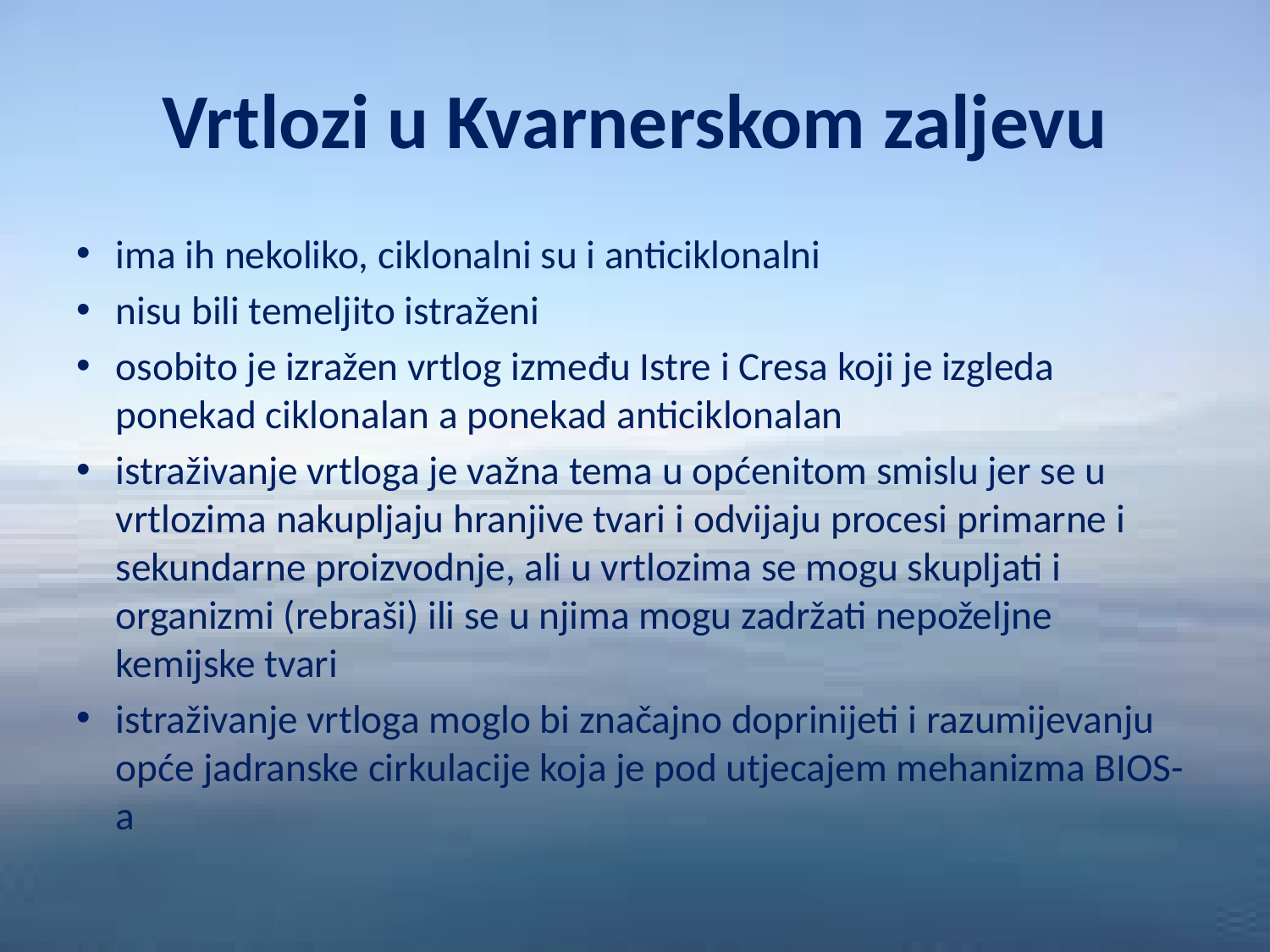

# Vrtlozi u Kvarnerskom zaljevu
ima ih nekoliko, ciklonalni su i anticiklonalni
nisu bili temeljito istraženi
osobito je izražen vrtlog između Istre i Cresa koji je izgleda ponekad ciklonalan a ponekad anticiklonalan
istraživanje vrtloga je važna tema u općenitom smislu jer se u vrtlozima nakupljaju hranjive tvari i odvijaju procesi primarne i sekundarne proizvodnje, ali u vrtlozima se mogu skupljati i organizmi (rebraši) ili se u njima mogu zadržati nepoželjne kemijske tvari
istraživanje vrtloga moglo bi značajno doprinijeti i razumijevanju opće jadranske cirkulacije koja je pod utjecajem mehanizma BIOS-a